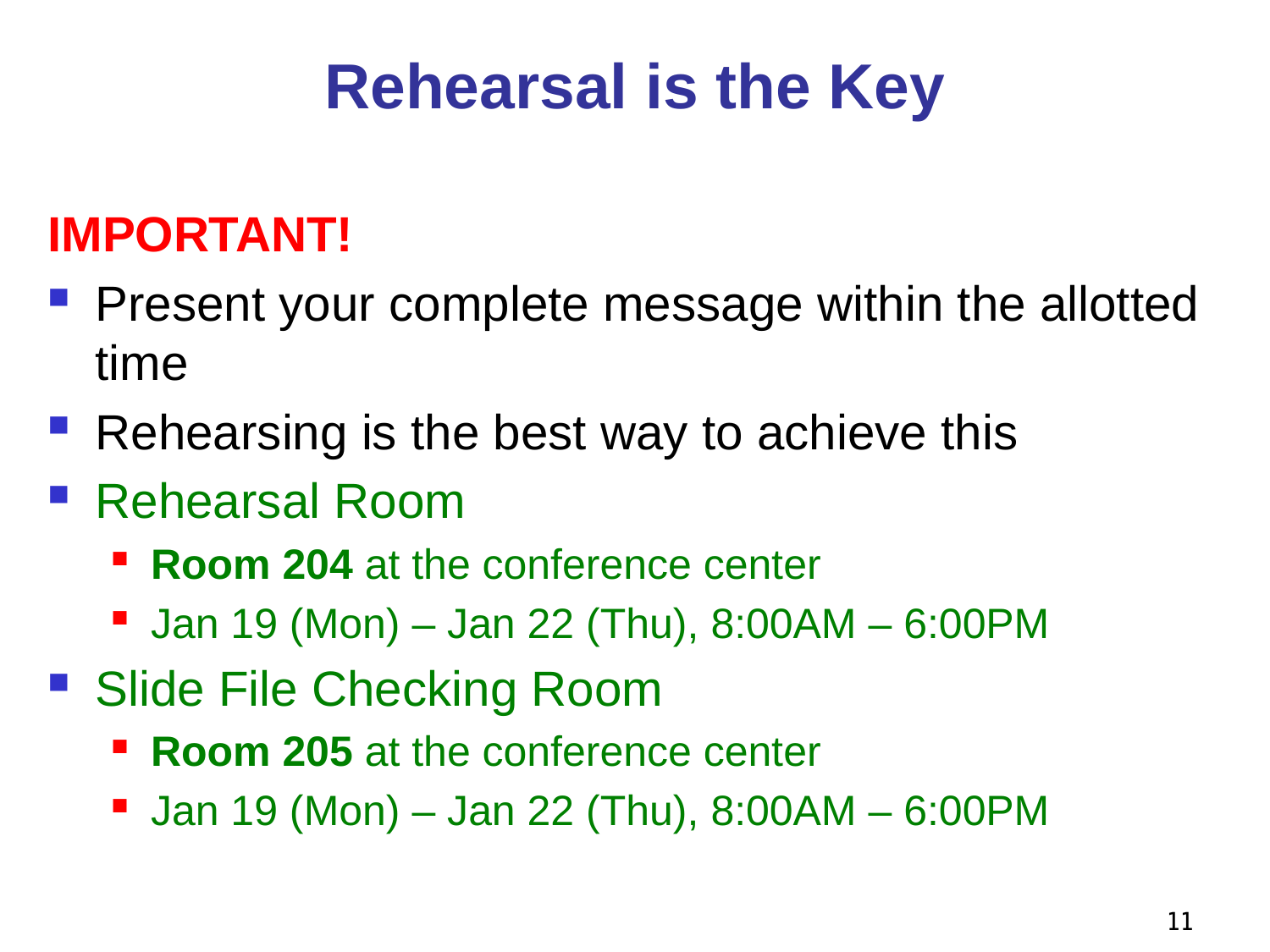

# Rehearsal is the Key
IMPORTANT!
Present your complete message within the allotted time
Rehearsing is the best way to achieve this
Rehearsal Room
Room 204 at the conference center
Jan 19 (Mon) – Jan 22 (Thu), 8:00AM – 6:00PM
Slide File Checking Room
Room 205 at the conference center
Jan 19 (Mon) – Jan 22 (Thu), 8:00AM – 6:00PM

11